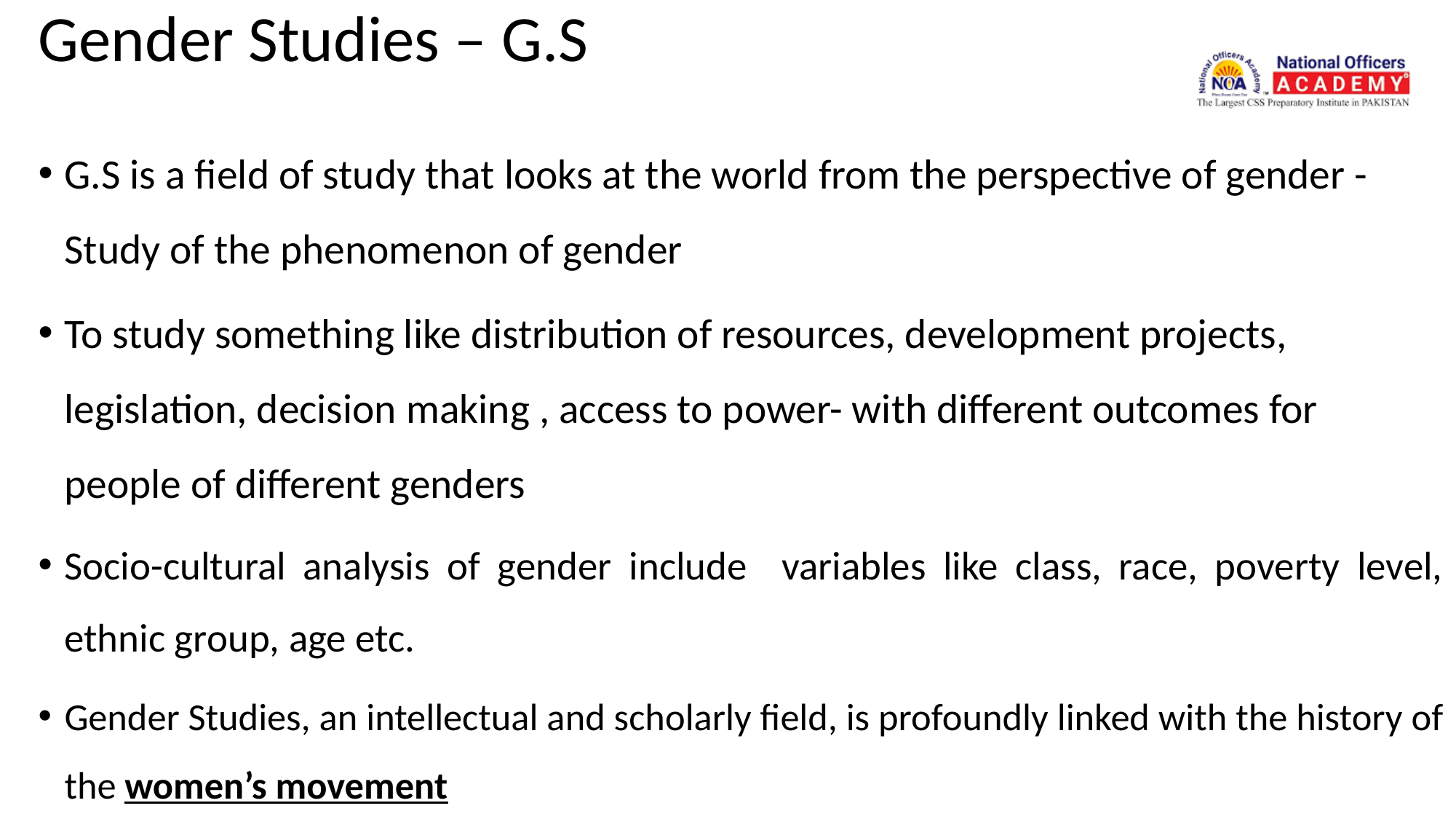

# Gender Studies – G.S
G.S is a field of study that looks at the world from the perspective of gender - Study of the phenomenon of gender
To study something like distribution of resources, development projects, legislation, decision making , access to power- with different outcomes for people of different genders
Socio-cultural analysis of gender include  variables like class, race, poverty level, ethnic group, age etc.
Gender Studies, an intellectual and scholarly field, is profoundly linked with the history of the women’s movement